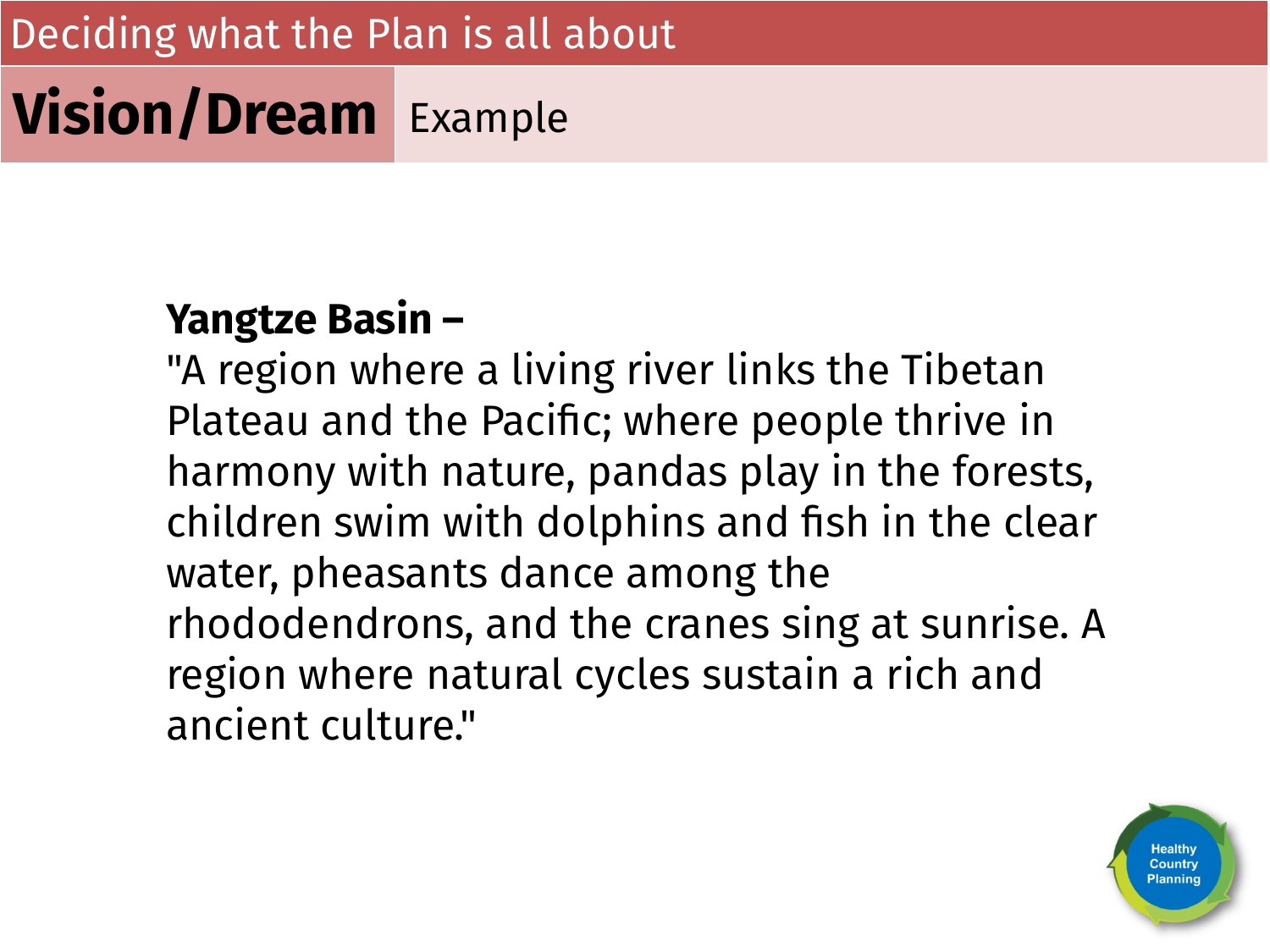

Deciding what the Plan is all about
Vision/Dream
Example
Yangtze Basin –
"A region where a living river links the Tibetan Plateau and the Pacific; where people thrive in harmony with nature, pandas play in the forests, children swim with dolphins and fish in the clear water, pheasants dance among the rhododendrons, and the cranes sing at sunrise. A region where natural cycles sustain a rich and ancient culture."